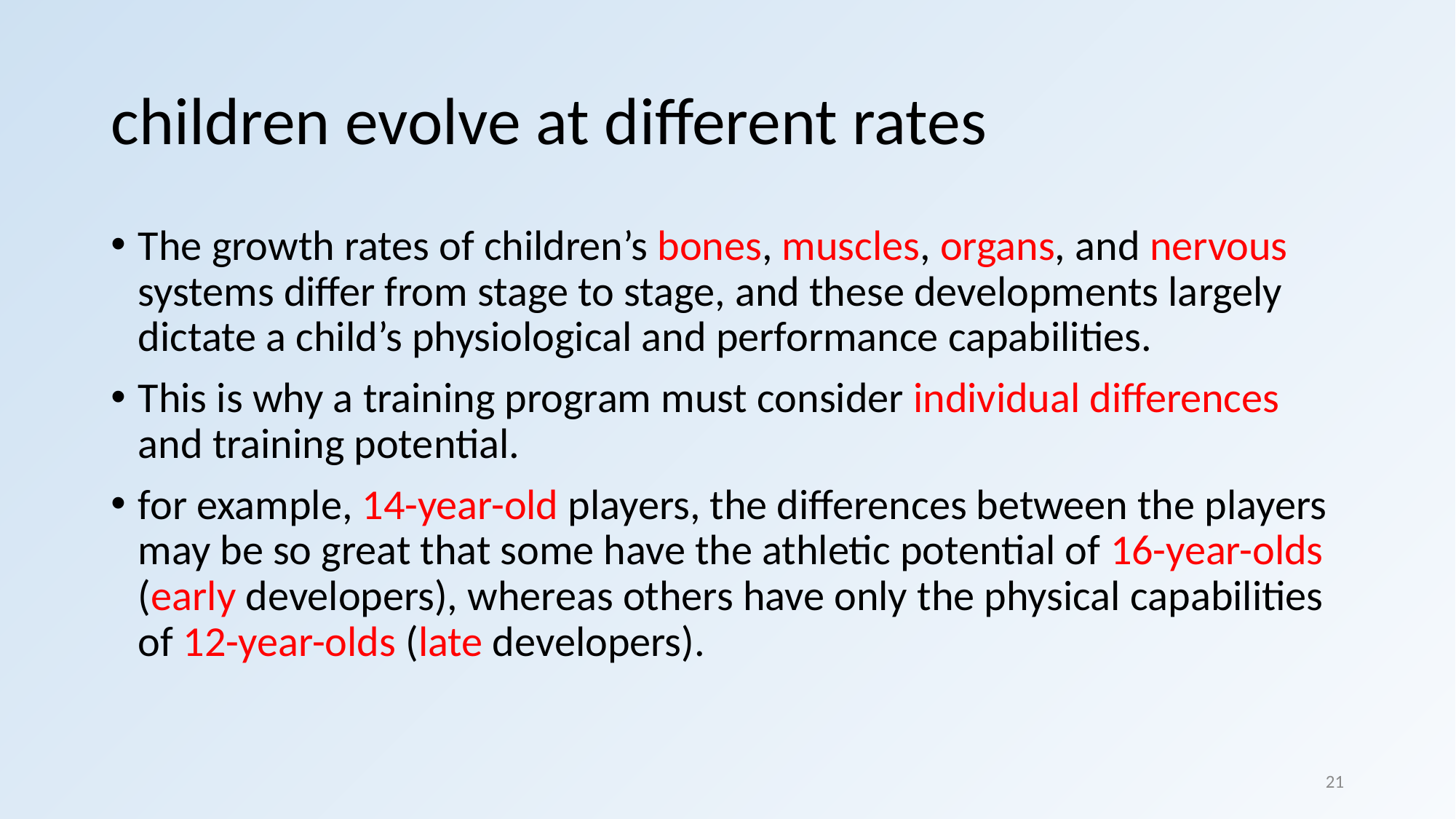

# children evolve at different rates
The growth rates of children’s bones, muscles, organs, and nervous systems differ from stage to stage, and these developments largely dictate a child’s physiological and performance capabilities.
This is why a training program must consider individual differences and training potential.
for example, 14-year-old players, the differences between the players may be so great that some have the athletic potential of 16-year-olds (early developers), whereas others have only the physical capabilities of 12-year-olds (late developers).
21